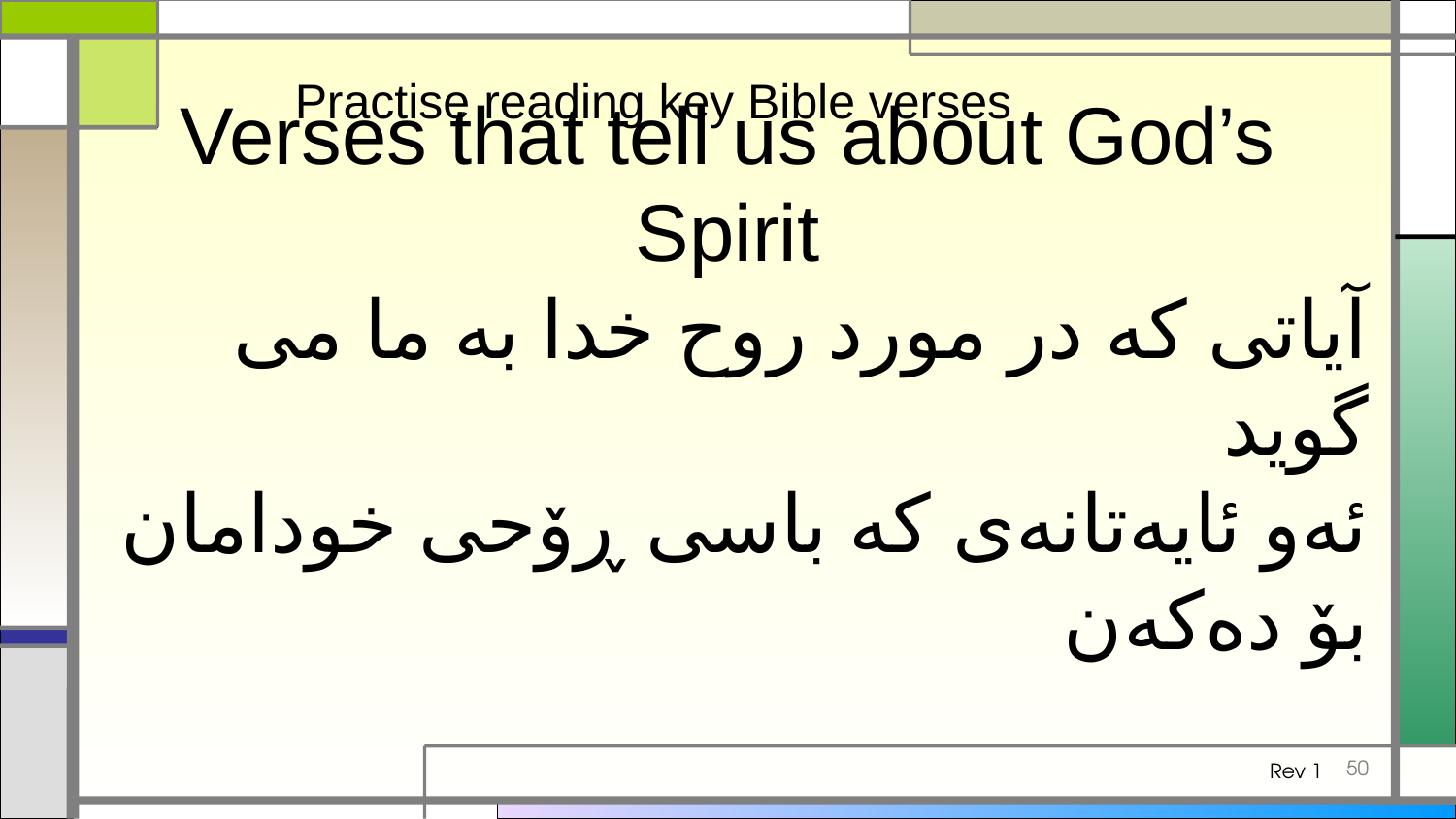

Practise reading key Bible verses
Verses that tell us about God’s Spirit
آیاتی که در مورد روح خدا به ما می گوید
ئەو ئایەتانەی کە باسی ڕۆحی خودامان بۆ دەکەن
50
Rev 1